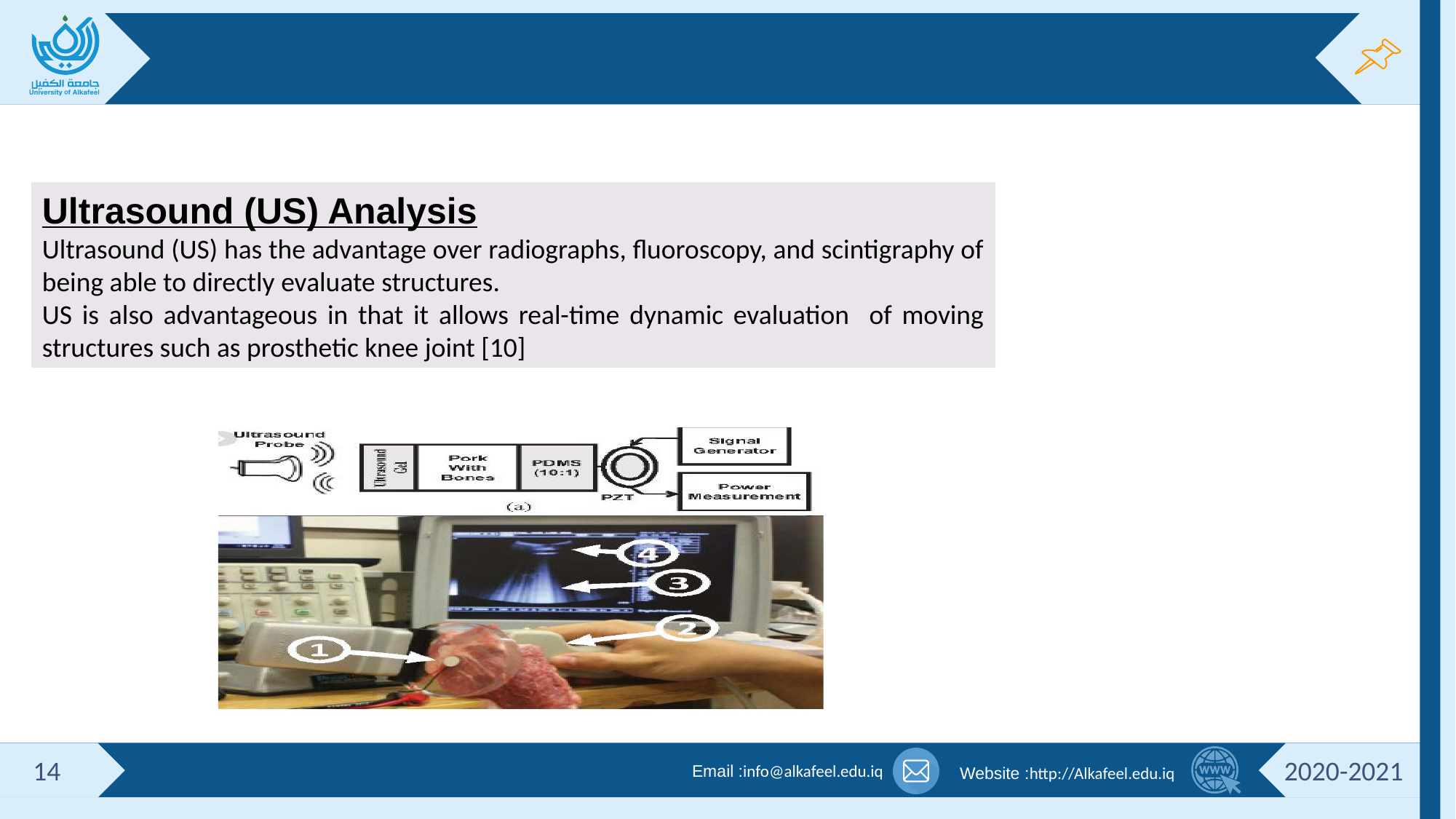

#

Ultrasound (US) Analysis
Ultrasound (US) has the advantage over radiographs, fluoroscopy, and scintigraphy of being able to directly evaluate structures.
US is also advantageous in that it allows real-time dynamic evaluation  of moving structures such as prosthetic knee joint [10]

14
2020-2021